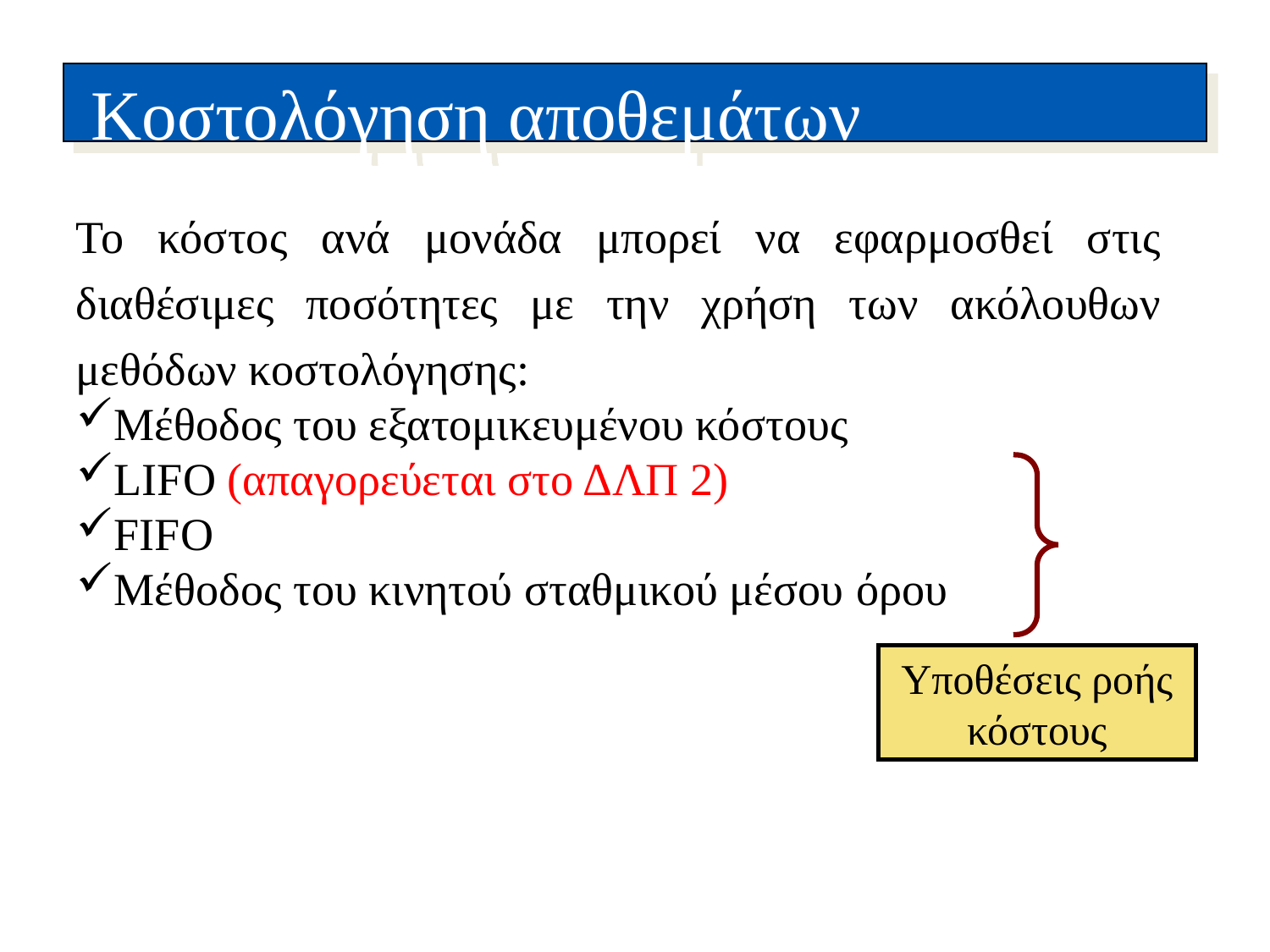

Κοστολόγηση αποθεμάτων
Το κόστος ανά μονάδα μπορεί να εφαρμοσθεί στις διαθέσιμες ποσότητες με την χρήση των ακόλουθων μεθόδων κοστολόγησης:
Μέθοδος του εξατομικευμένου κόστους
LIFO (απαγορεύεται στο ΔΛΠ 2)
FIFO
Μέθοδος του κινητού σταθμικού μέσου όρου

Υποθέσεις ροής κόστους